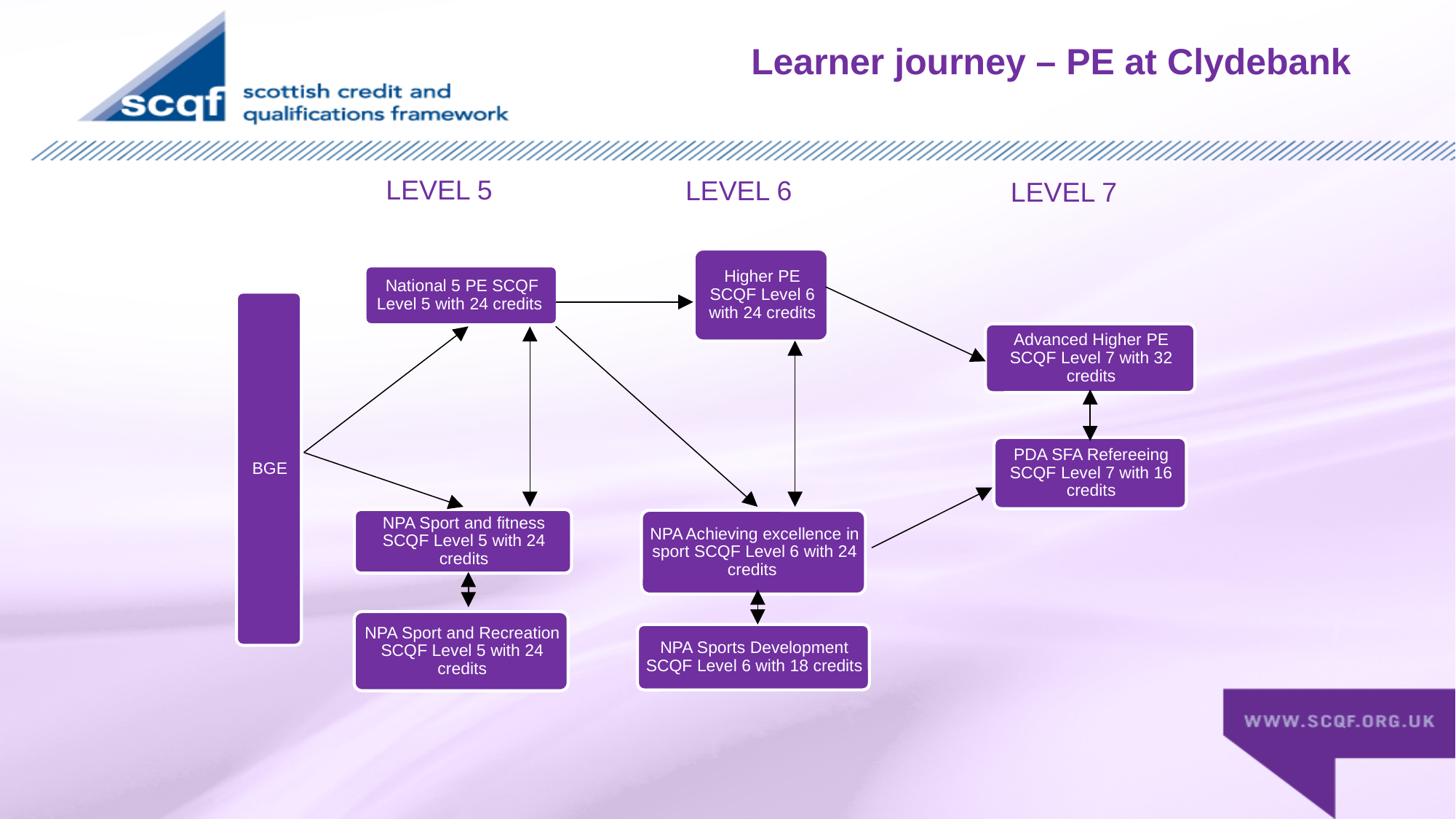

# Learner journey – PE at Clydebank
LEVEL 5
LEVEL 6
LEVEL 7
BGE

National 5 PE SCQF Level 5 with 24 credits

NPA Achieving excellence in sport SCQF Level 6 with 24 credits

Higher PE SCQF Level 6 with 24 credits

PDA SFA Refereeing SCQF Level 7 with 16 credits

NPA Sports Development SCQF Level 6 with 18 credits

NPA Sport and fitness SCQF Level 5 with 24 credits

Advanced Higher PE SCQF Level 7 with 32 credits

NPA Sport and Recreation SCQF Level 5 with 24 credits